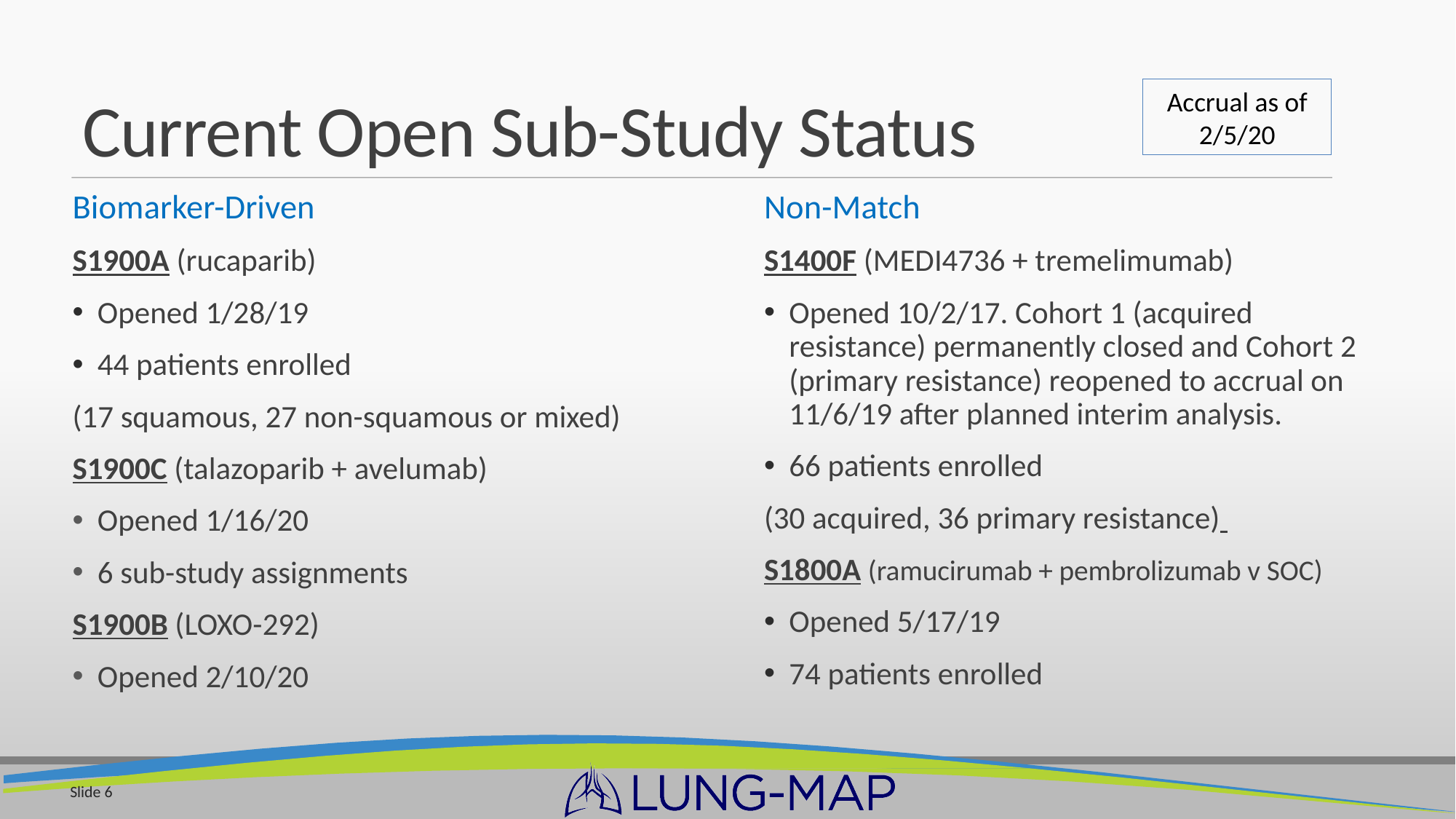

# Current Open Sub-Study Status
Accrual as of 2/5/20
Biomarker-Driven
S1900A (rucaparib)
Opened 1/28/19
44 patients enrolled
(17 squamous, 27 non-squamous or mixed)
S1900C (talazoparib + avelumab)
Opened 1/16/20
6 sub-study assignments
S1900B (LOXO-292)
Opened 2/10/20

Non-Match
S1400F (MEDI4736 + tremelimumab)
Opened 10/2/17. Cohort 1 (acquired resistance) permanently closed and Cohort 2 (primary resistance) reopened to accrual on 11/6/19 after planned interim analysis.
66 patients enrolled
(30 acquired, 36 primary resistance)
S1800A (ramucirumab + pembrolizumab v SOC)
Opened 5/17/19
74 patients enrolled
Slide 6